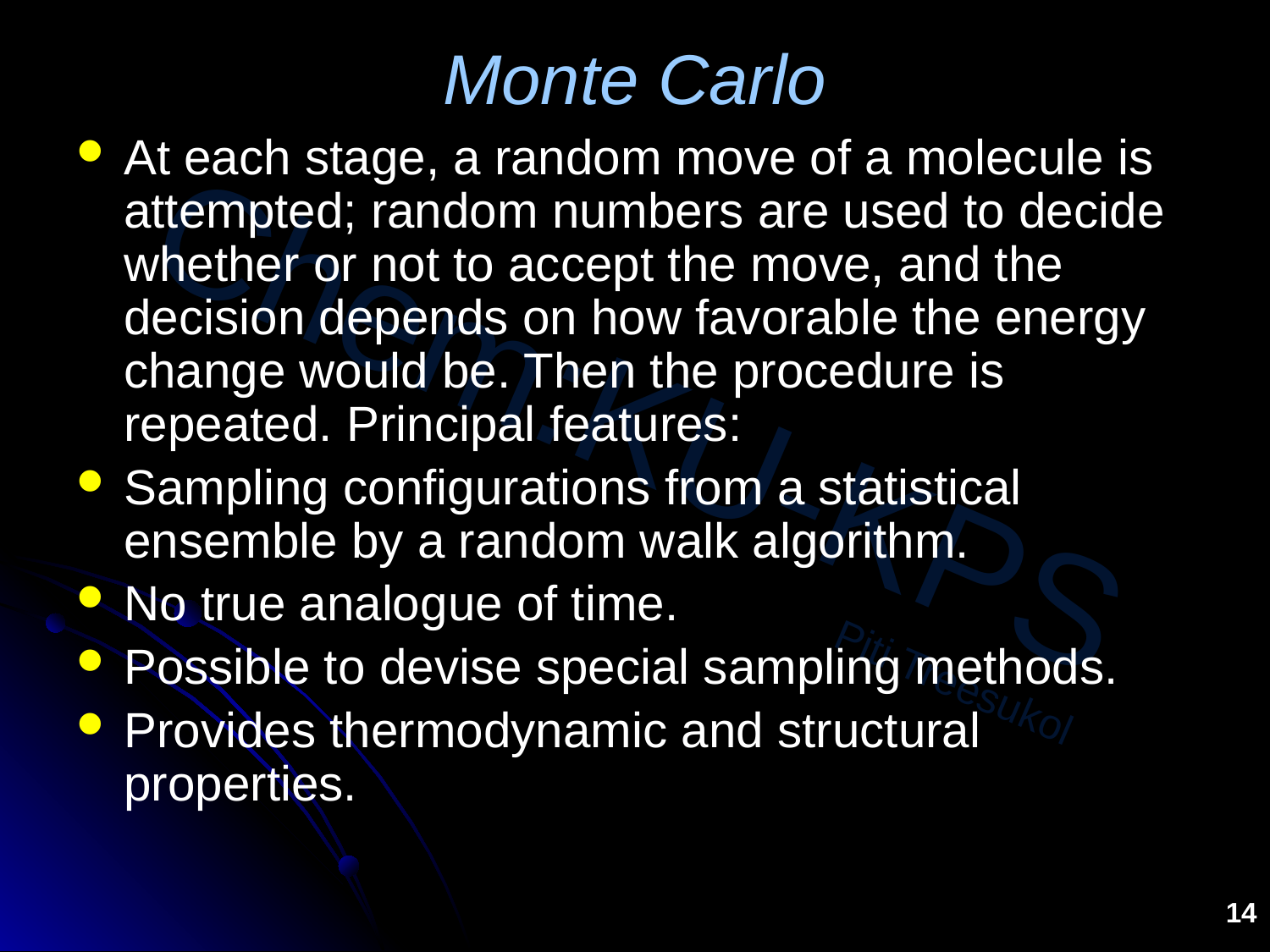

# Monte Carlo
At each stage, a random move of a molecule is attempted; random numbers are used to decide whether or not to accept the move, and the decision depends on how favorable the energy change would be. Then the procedure is repeated. Principal features:
Sampling configurations from a statistical ensemble by a random walk algorithm.
No true analogue of time.
Possible to devise special sampling methods.
Provides thermodynamic and structural properties.
14